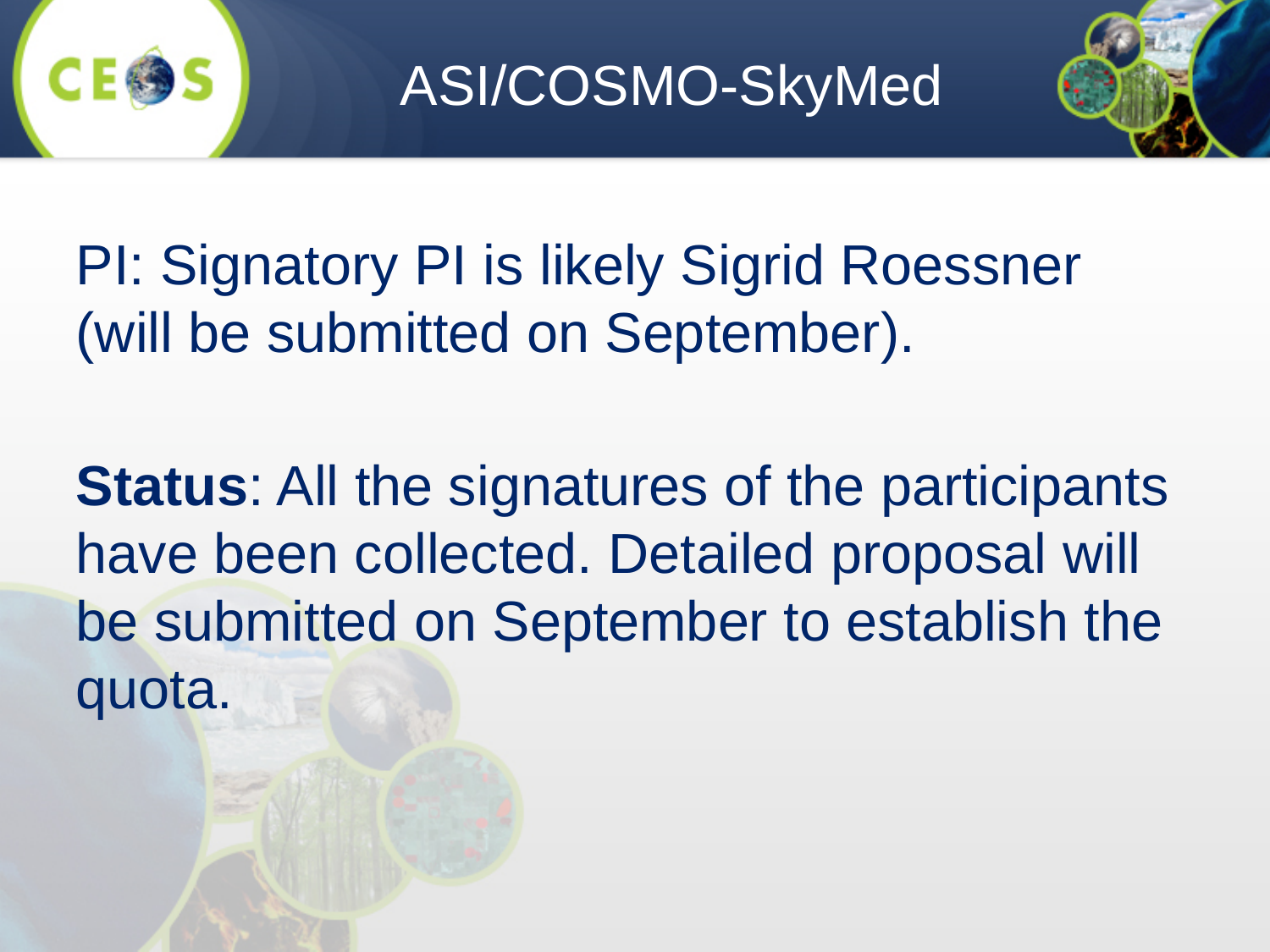

ASI/COSMO-SkyMed
PI: Signatory PI is likely Sigrid Roessner (will be submitted on September).

Status: All the signatures of the participants have been collected. Detailed proposal will be submitted on September to establish the quota.